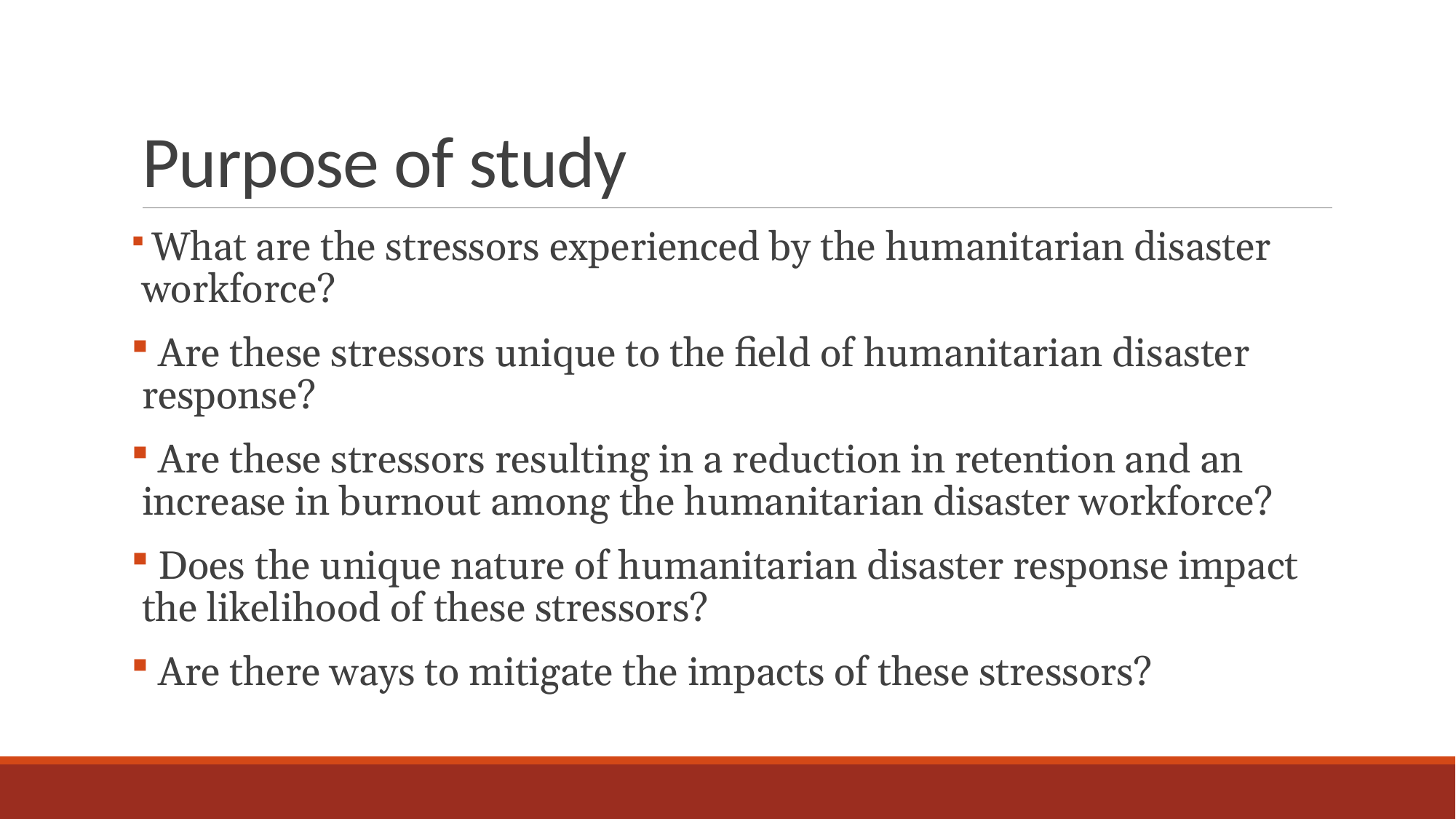

# Purpose of study
 What are the stressors experienced by the humanitarian disaster workforce?
 Are these stressors unique to the field of humanitarian disaster response?
 Are these stressors resulting in a reduction in retention and an increase in burnout among the humanitarian disaster workforce?
 Does the unique nature of humanitarian disaster response impact the likelihood of these stressors?
 Are there ways to mitigate the impacts of these stressors?